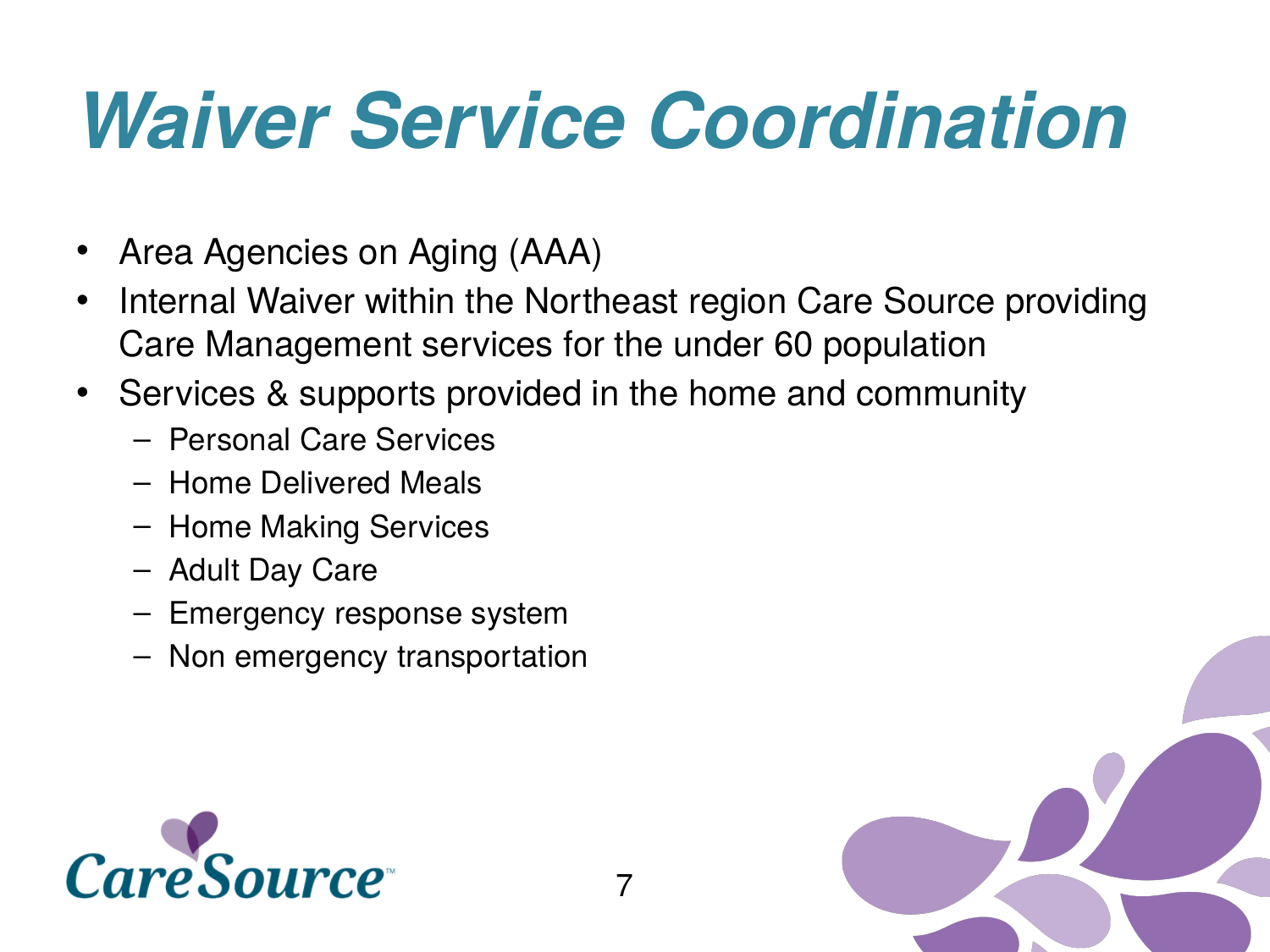

# Waiver Service Coordination
Area Agencies on Aging (AAA)
Internal Waiver within the Northeast region Care Source providing Care Management services for the under 60 population
Services & supports provided in the home and community
Personal Care Services
Home Delivered Meals
Home Making Services
Adult Day Care
Emergency response system
Non emergency transportation

7